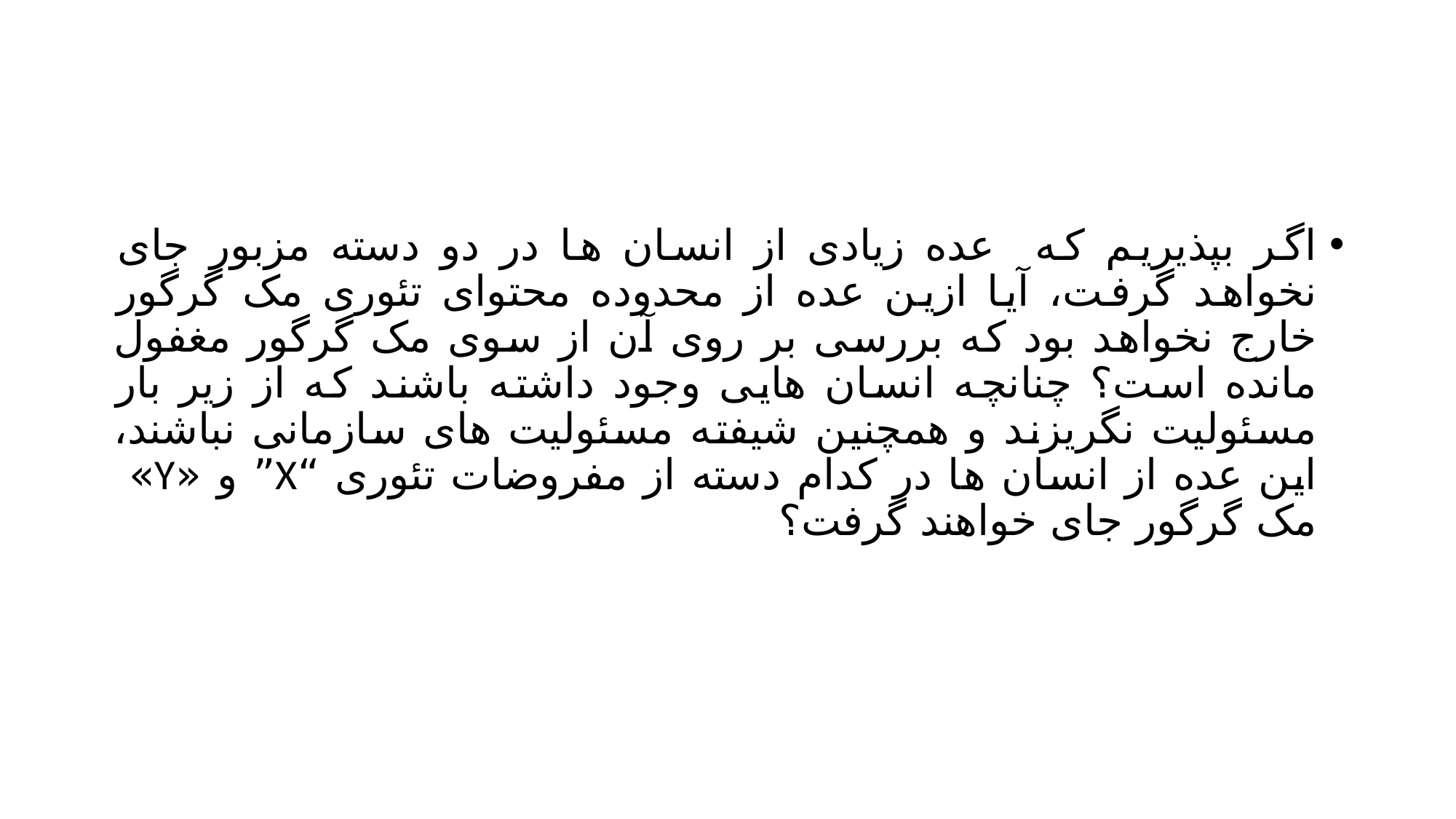

#
اگر بپذیریم که  عده زیادی از انسان ها در دو دسته مزبور جای نخواهد گرفت، آیا ازین عده از محدوده محتوای تئوری مک گرگور خارج نخواهد بود که بررسی بر روی آن از سوی مک گرگور مغفول مانده است؟ چنانچه انسان هایی وجود داشته باشند که از زیر بار مسئولیت نگریزند و همچنین شیفته مسئولیت های سازمانی نباشند، این عده از انسان ها در کدام دسته از مفروضات تئوری “X” و «Y»  مک گرگور جای خواهند گرفت؟